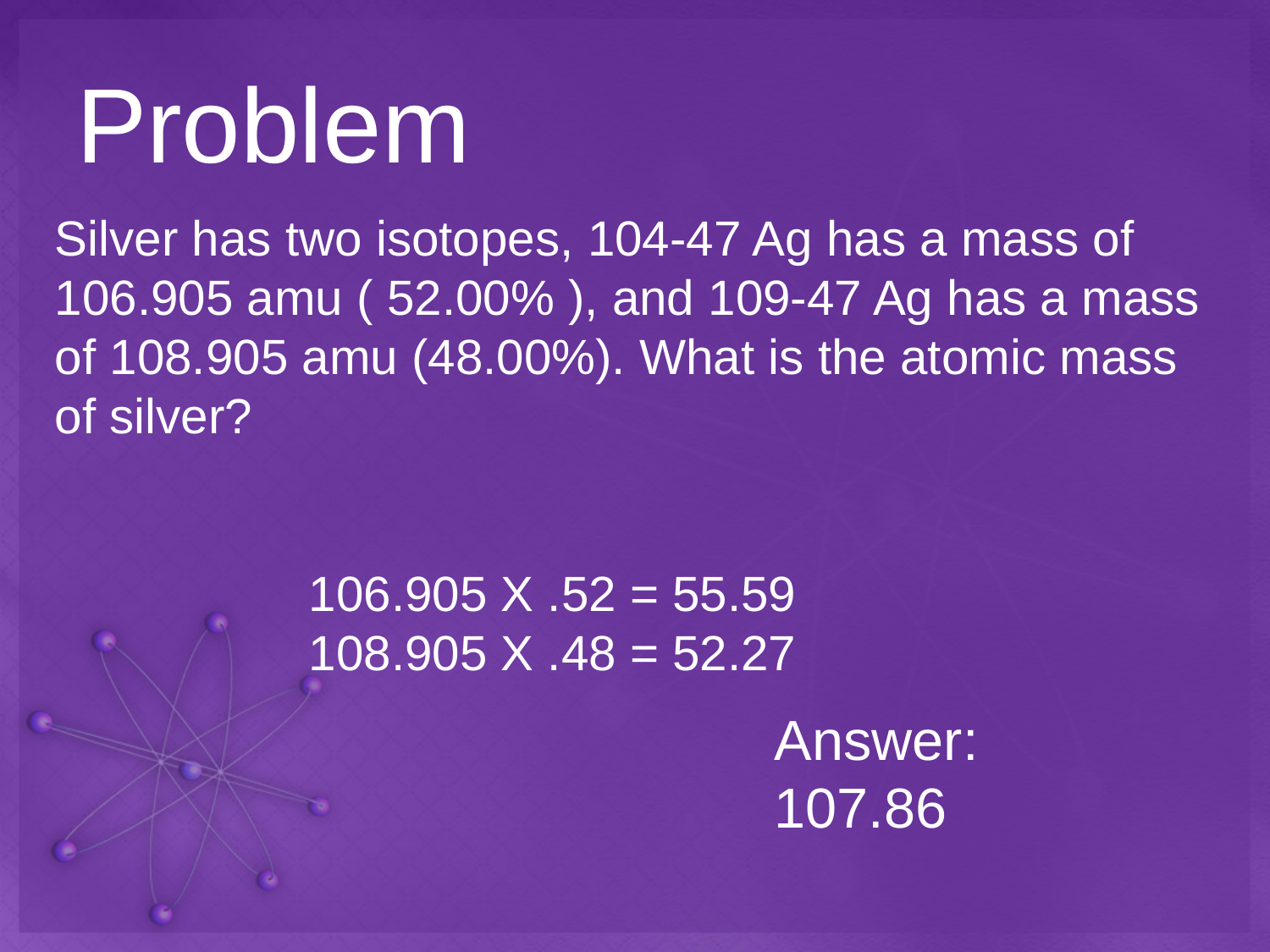

# Problem
Silver has two isotopes, 104-47 Ag has a mass of 106.905 amu ( 52.00% ), and 109-47 Ag has a mass of 108.905 amu (48.00%). What is the atomic mass of silver?
		106.905 X .52 = 55.59
		108.905 X .48 = 52.27

Answer:
107.86